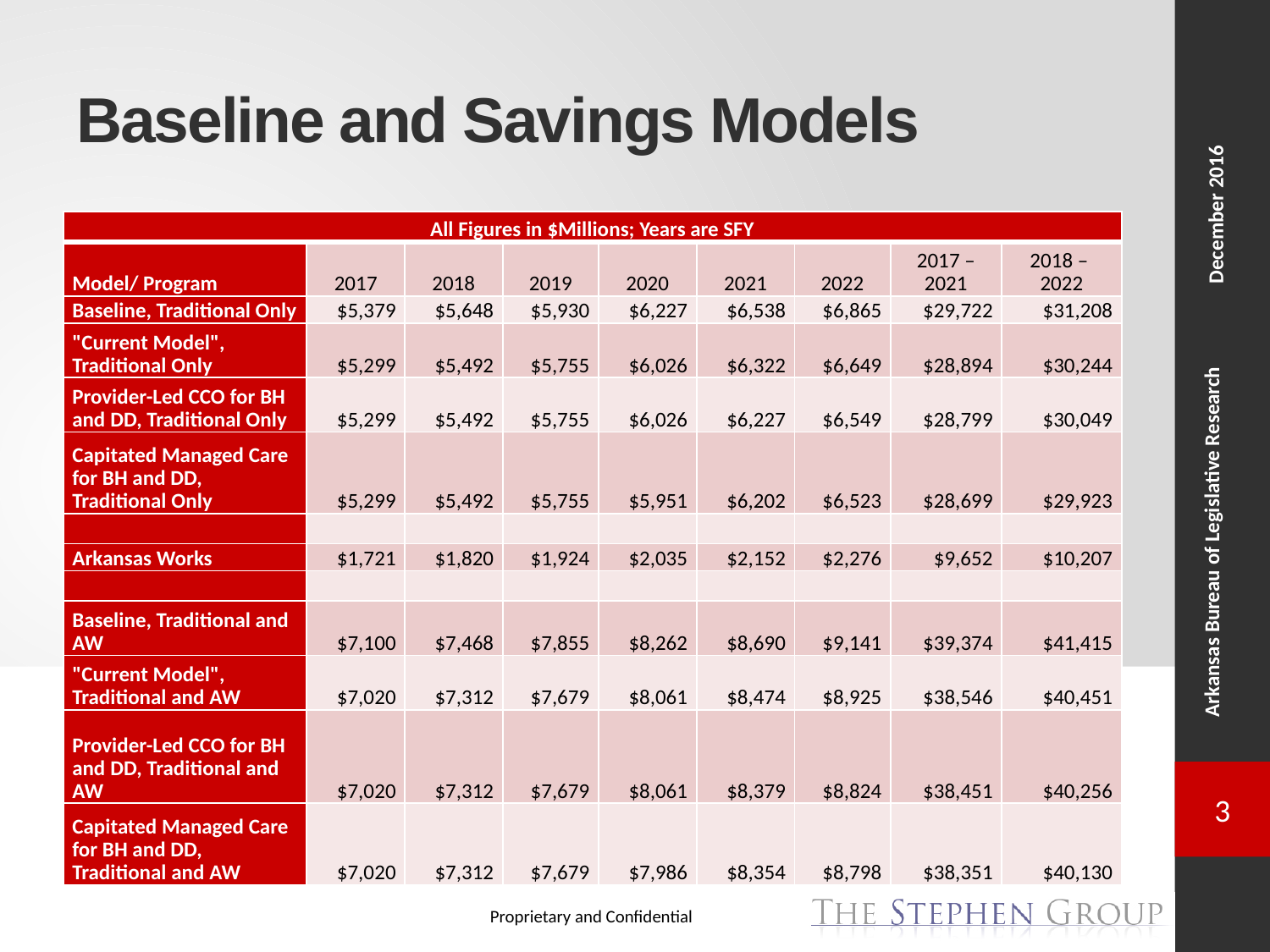

# Baseline and Savings Models
| All Figures in $Millions; Years are SFY |  |  |  |  |  |  |  |  |
| --- | --- | --- | --- | --- | --- | --- | --- | --- |
| Model/ Program | 2017 | 2018 | 2019 | 2020 | 2021 | 2022 | 2017 –2021 | 2018 – 2022 |
| Baseline, Traditional Only | $5,379 | $5,648 | $5,930 | $6,227 | $6,538 | $6,865 | $29,722 | $31,208 |
| "Current Model", Traditional Only | $5,299 | $5,492 | $5,755 | $6,026 | $6,322 | $6,649 | $28,894 | $30,244 |
| Provider-Led CCO for BH and DD, Traditional Only | $5,299 | $5,492 | $5,755 | $6,026 | $6,227 | $6,549 | $28,799 | $30,049 |
| Capitated Managed Care for BH and DD, Traditional Only | $5,299 | $5,492 | $5,755 | $5,951 | $6,202 | $6,523 | $28,699 | $29,923 |
|  |  |  |  |  |  |  |  |  |
| Arkansas Works | $1,721 | $1,820 | $1,924 | $2,035 | $2,152 | $2,276 | $9,652 | $10,207 |
|  |  |  |  |  |  |  |  |  |
| Baseline, Traditional and AW | $7,100 | $7,468 | $7,855 | $8,262 | $8,690 | $9,141 | $39,374 | $41,415 |
| "Current Model", Traditional and AW | $7,020 | $7,312 | $7,679 | $8,061 | $8,474 | $8,925 | $38,546 | $40,451 |
| Provider-Led CCO for BH and DD, Traditional and AW | $7,020 | $7,312 | $7,679 | $8,061 | $8,379 | $8,824 | $38,451 | $40,256 |
| Capitated Managed Care for BH and DD, Traditional and AW | $7,020 | $7,312 | $7,679 | $7,986 | $8,354 | $8,798 | $38,351 | $40,130 |